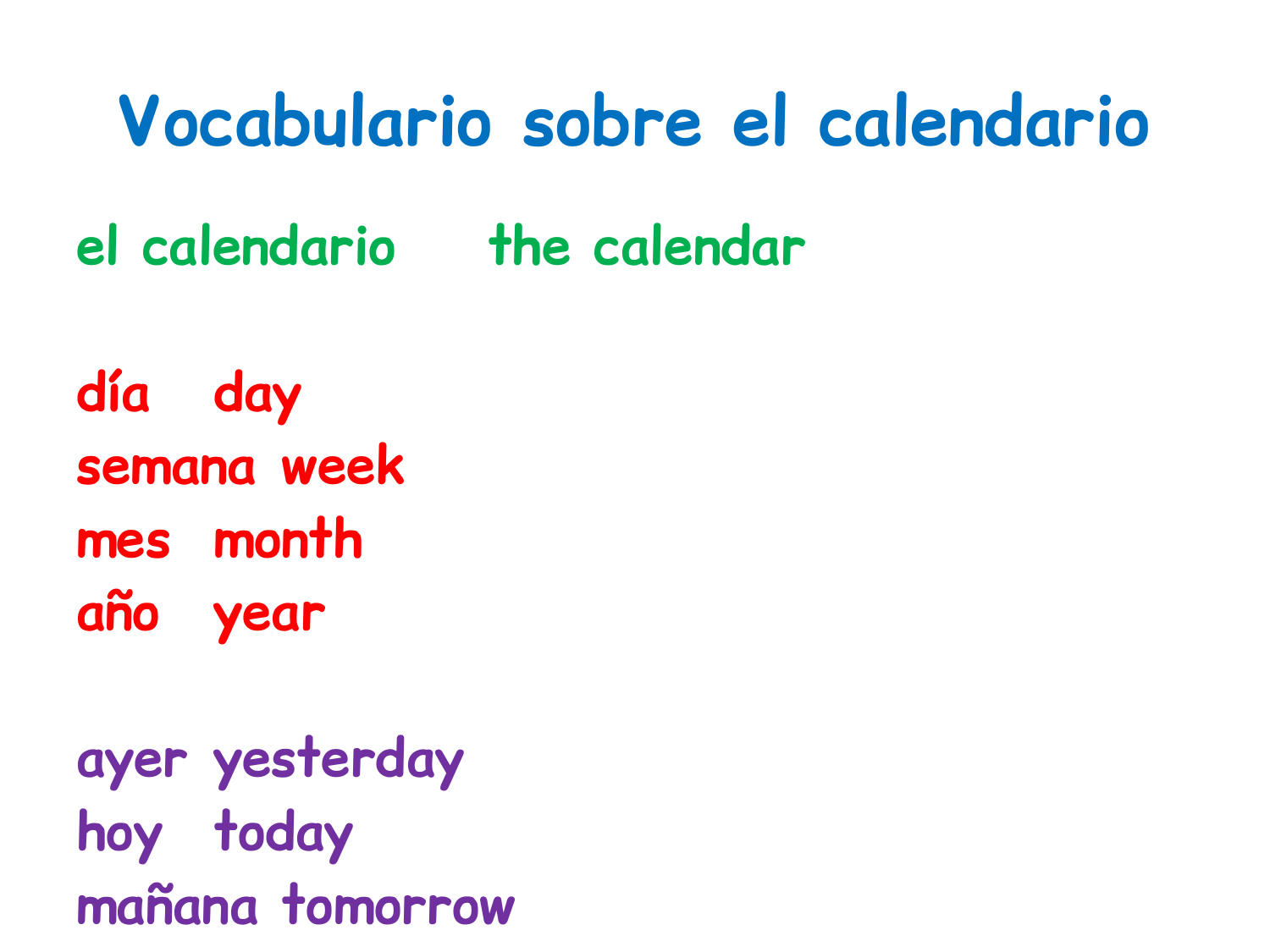

# Vocabulario sobre el calendario

el calendario		the calendar

día				day
semana			week
mes				month
año				year

ayer			yesterday
hoy				today
mañana			tomorrow